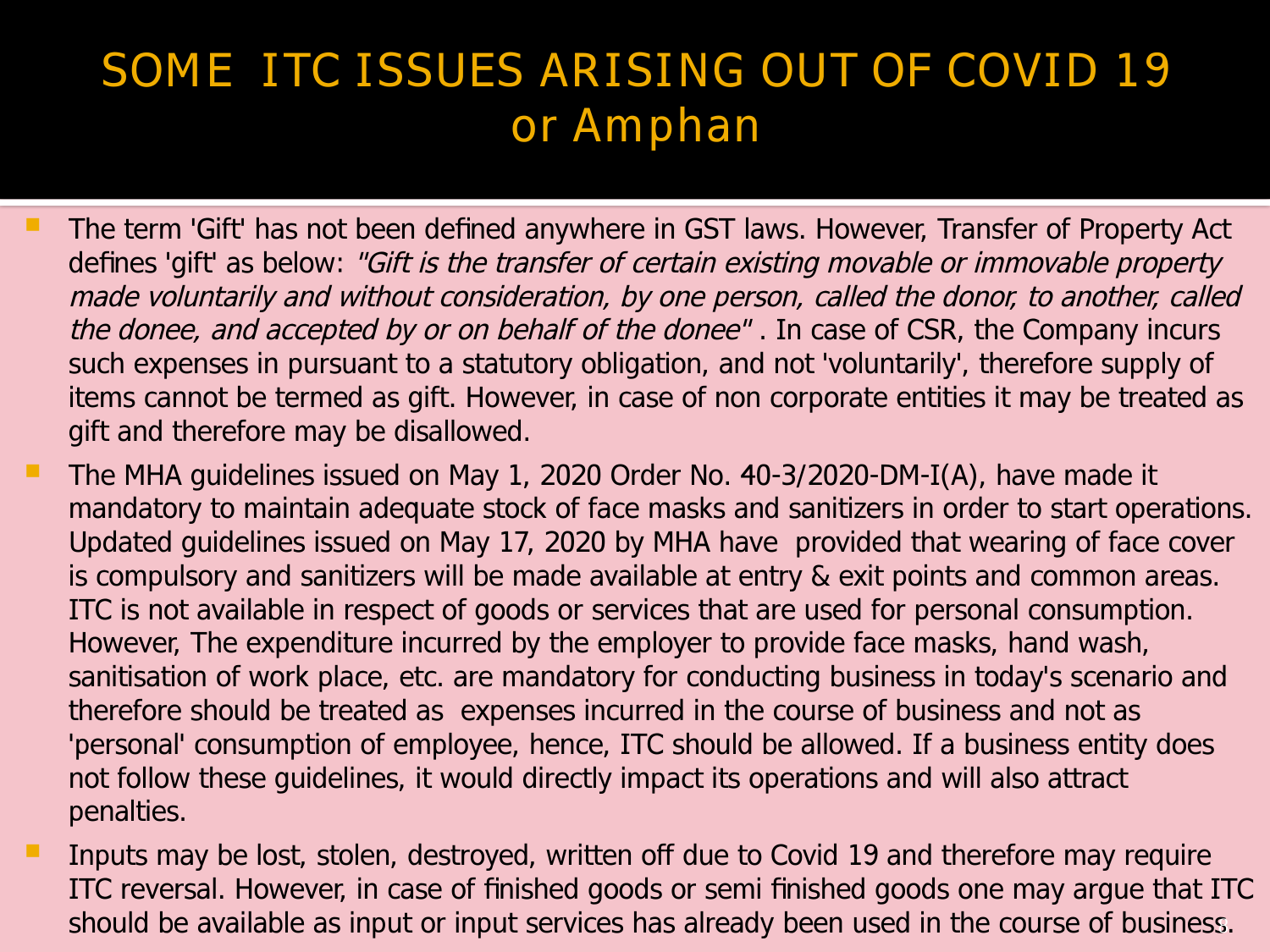

# SOME  ITC ISSUES ARISING OUT OF COVID 19 or Amphan
The term 'Gift' has not been defined anywhere in GST laws. However, Transfer of Property Act defines 'gift' as below: "Gift is the transfer of certain existing movable or immovable property made voluntarily and without consideration, by one person, called the donor, to another, called the donee, and accepted by or on behalf of the donee" . In case of CSR, the Company incurs such expenses in pursuant to a statutory obligation, and not 'voluntarily', therefore supply of items cannot be termed as gift. However, in case of non corporate entities it may be treated as gift and therefore may be disallowed.
The MHA guidelines issued on May 1, 2020 Order No. 40-3/2020-DM-I(A), have made it mandatory to maintain adequate stock of face masks and sanitizers in order to start operations. Updated guidelines issued on May 17, 2020 by MHA have  provided that wearing of face cover is compulsory and sanitizers will be made available at entry & exit points and common areas.   ITC is not available in respect of goods or services that are used for personal consumption. However, The expenditure incurred by the employer to provide face masks, hand wash, sanitisation of work place, etc. are mandatory for conducting business in today's scenario and therefore should be treated as  expenses incurred in the course of business and not as 'personal' consumption of employee, hence, ITC should be allowed. If a business entity does not follow these guidelines, it would directly impact its operations and will also attract penalties.
Inputs may be lost, stolen, destroyed, written off due to Covid 19 and therefore may require ITC reversal. However, in case of finished goods or semi finished goods one may argue that ITC should be available as input or input services has already been used in the course of business.

8